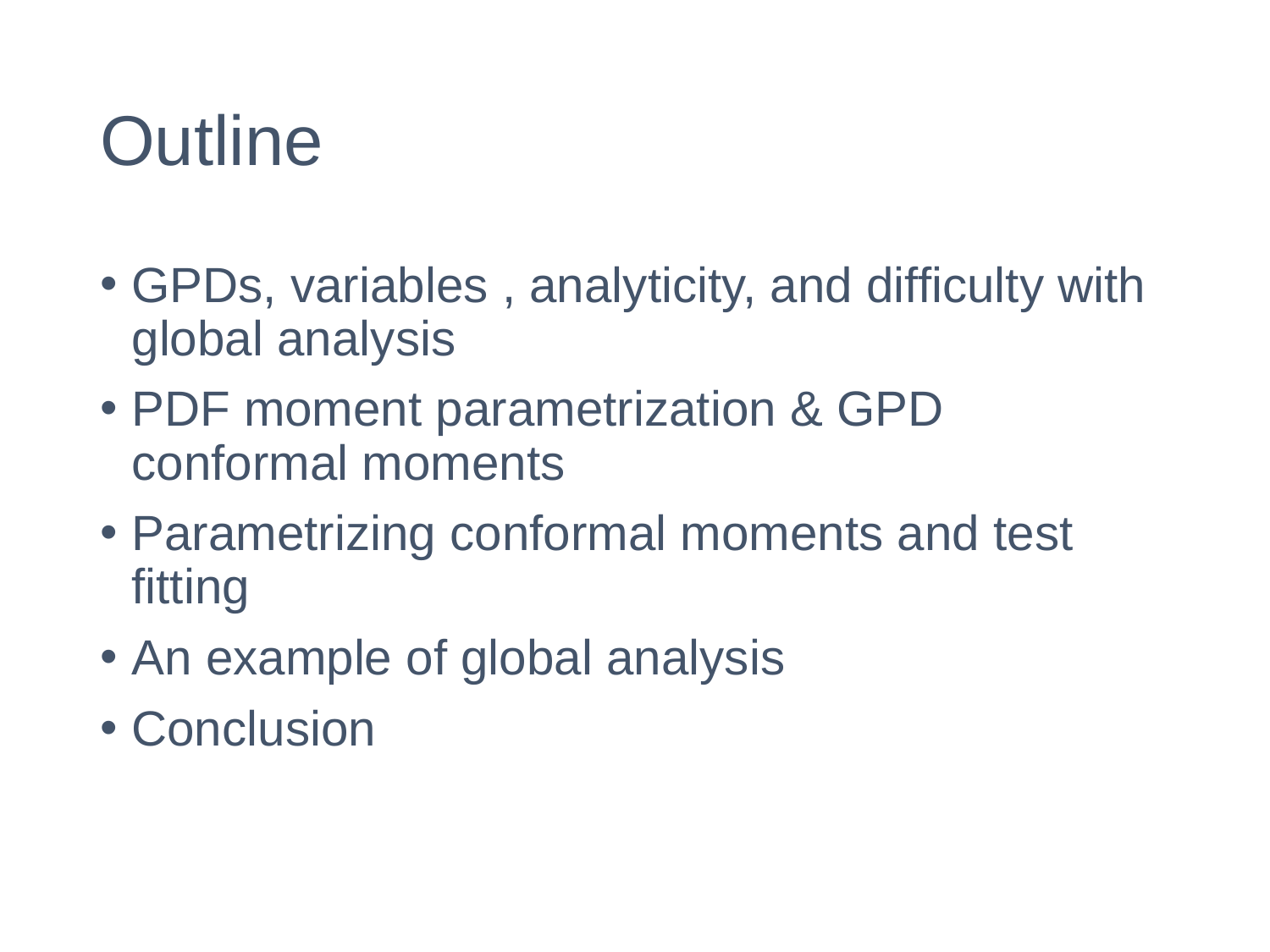

# Outline
GPDs, variables , analyticity, and difficulty with global analysis
PDF moment parametrization & GPD conformal moments
Parametrizing conformal moments and test fitting
An example of global analysis
Conclusion